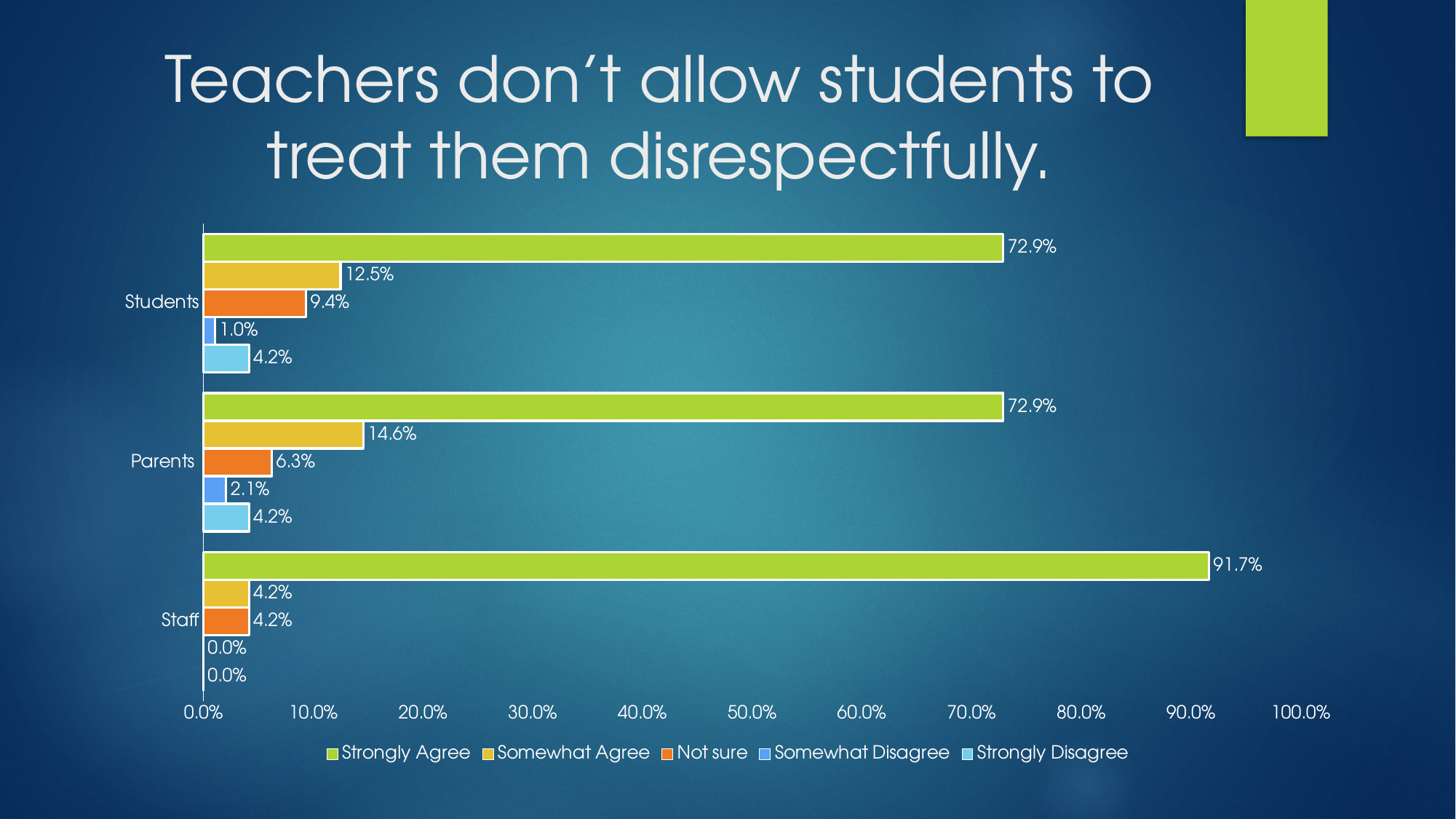

# Teachers don’t allow students to treat them disrespectfully.

### Chart

| Category | Strongly Disagree | Somewhat Disagree | Not sure | Somewhat Agree | Strongly Agree |
|---|---|---|---|---|---|
| Staff | 0.0 | 0.0 | 0.041666666666666664 | 0.041666666666666664 | 0.9166666666666666 |
| Parents  | 0.041666666666666664 | 0.020833333333333332 | 0.0625 | 0.14583333333333334 | 0.7291666666666666 |
| Students | 0.041666666666666664 | 0.010416666666666666 | 0.09375 | 0.125 | 0.7291666666666666 |